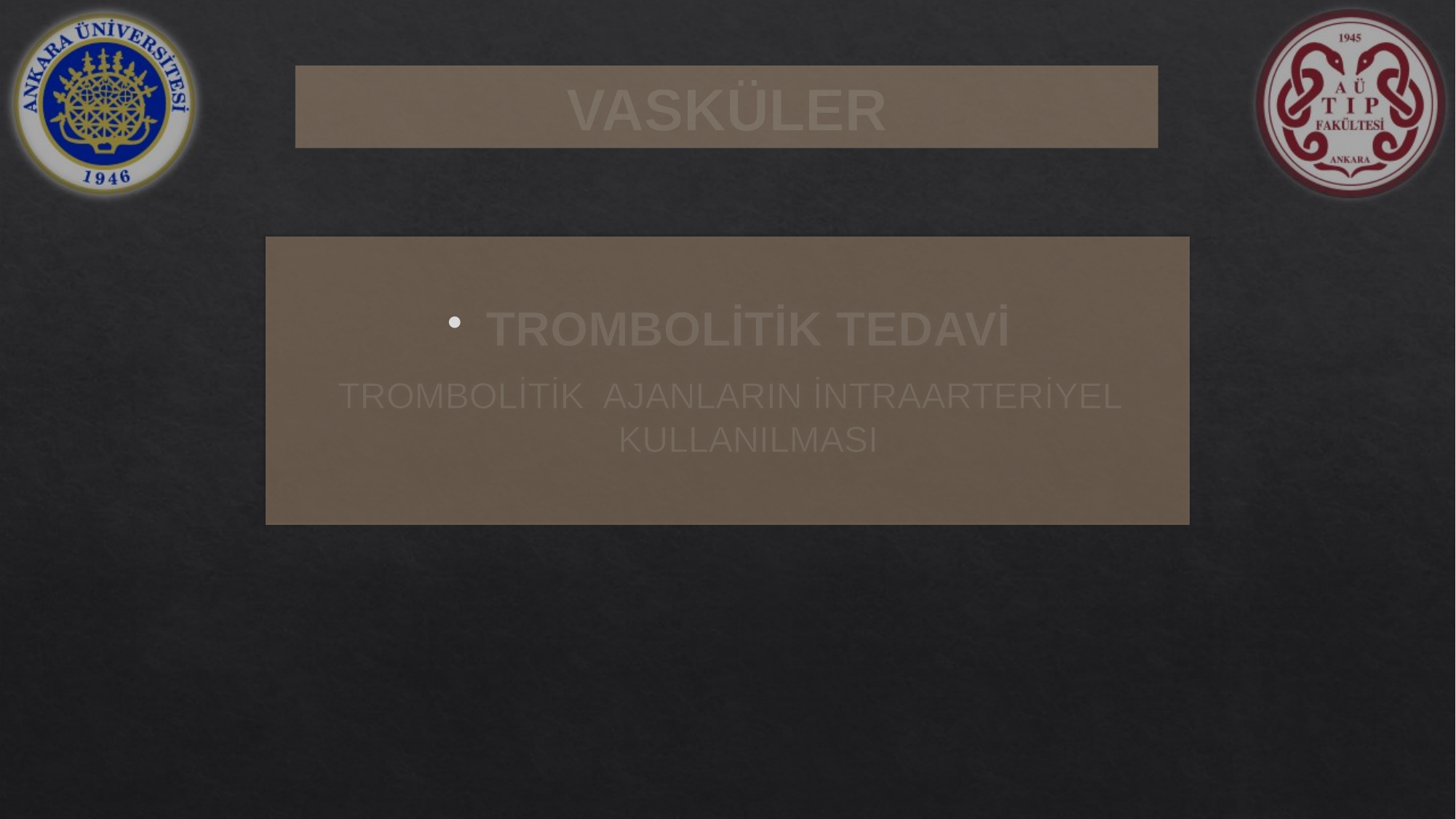

VASKÜLER

TROMBOLİTİK TEDAVİ
TROMBOLİTİK  AJANLARIN İNTRAARTERİYEL KULLANILMASI